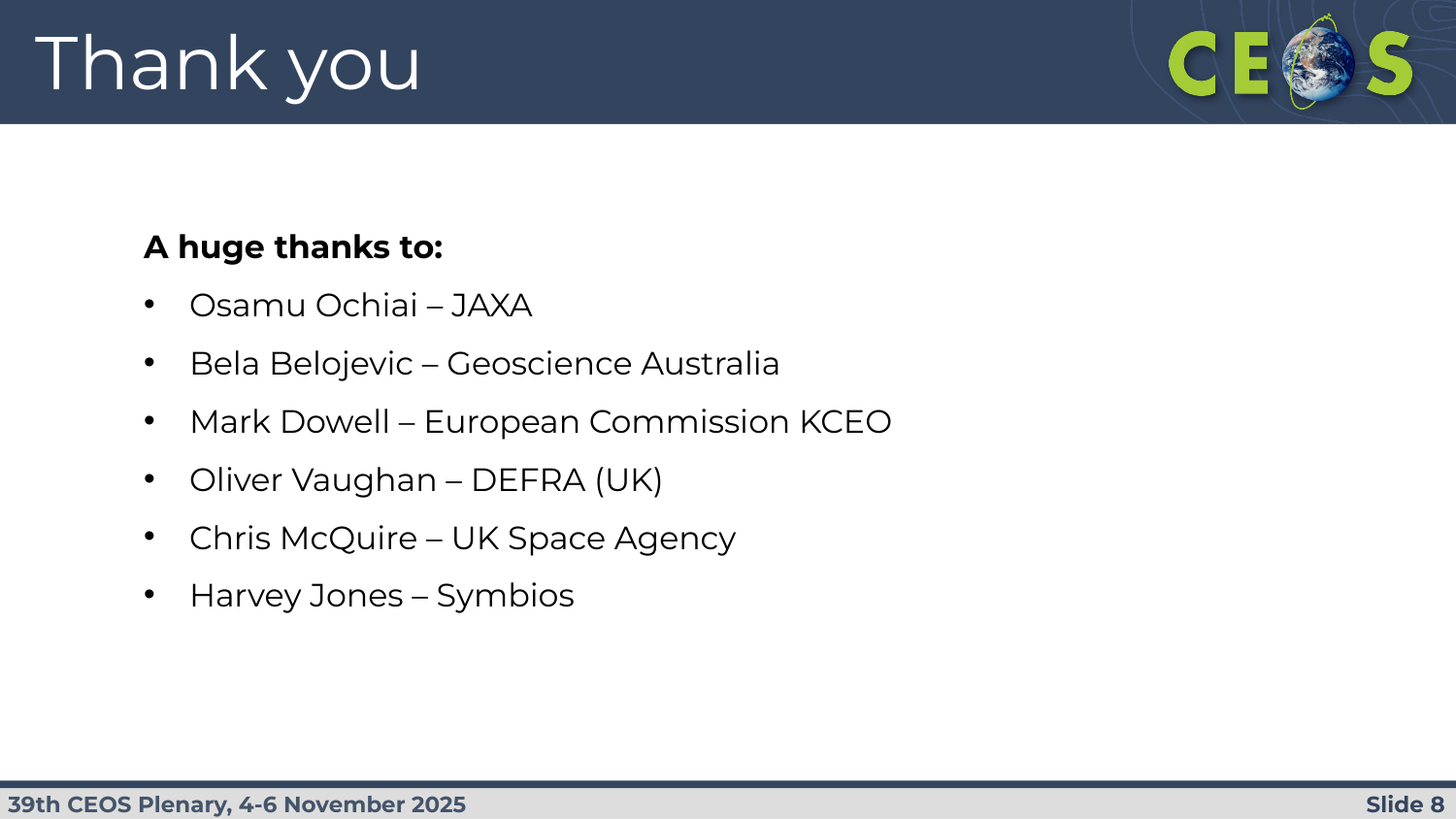

Thank you
A huge thanks to:
Osamu Ochiai – JAXA
Bela Belojevic – Geoscience Australia
Mark Dowell – European Commission KCEO
Oliver Vaughan – DEFRA (UK)
Chris McQuire – UK Space Agency
Harvey Jones – Symbios